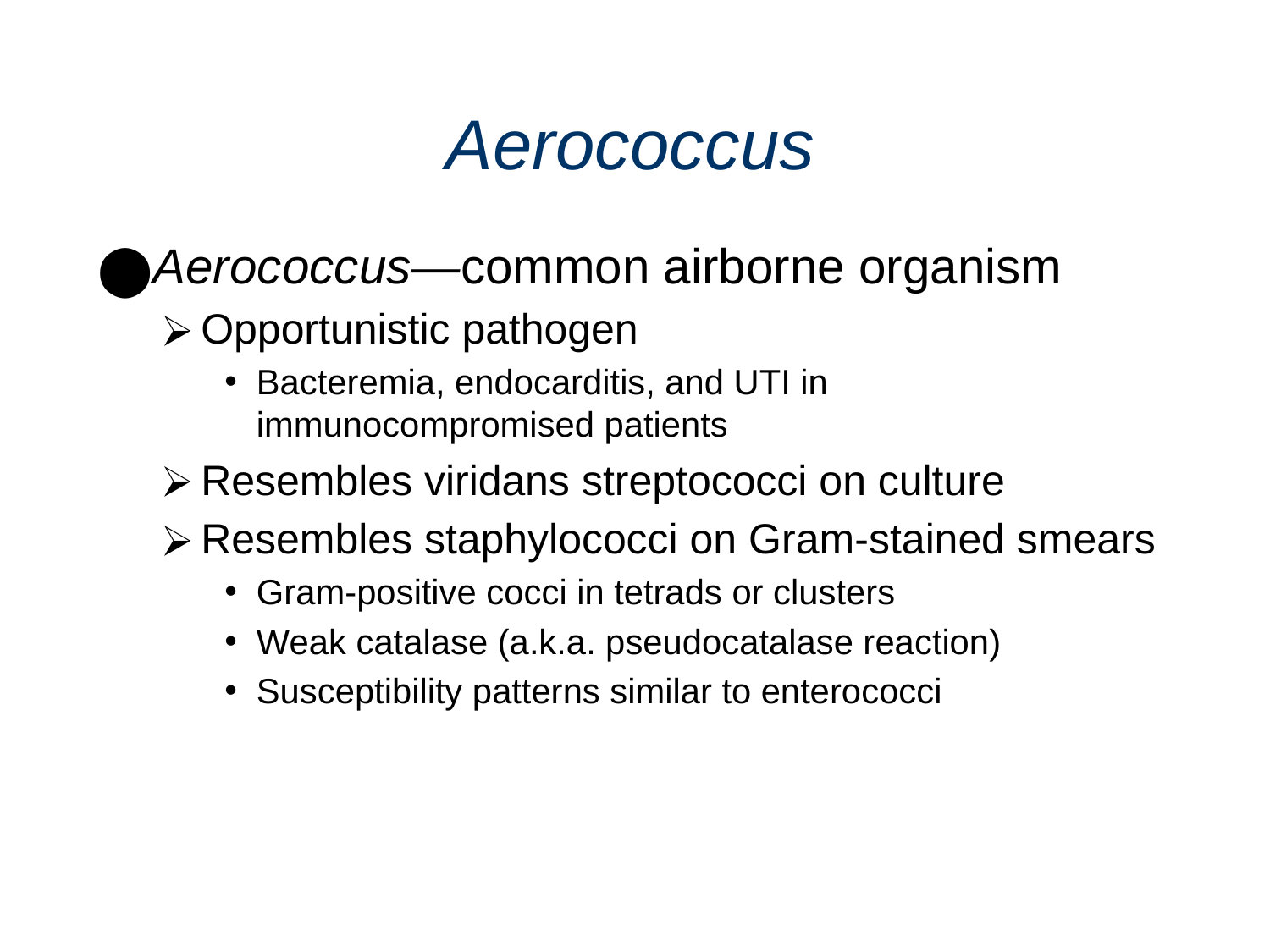

# Aerococcus
Aerococcus—common airborne organism
Opportunistic pathogen
Bacteremia, endocarditis, and UTI in immunocompromised patients
Resembles viridans streptococci on culture
Resembles staphylococci on Gram-stained smears
Gram-positive cocci in tetrads or clusters
Weak catalase (a.k.a. pseudocatalase reaction)
Susceptibility patterns similar to enterococci